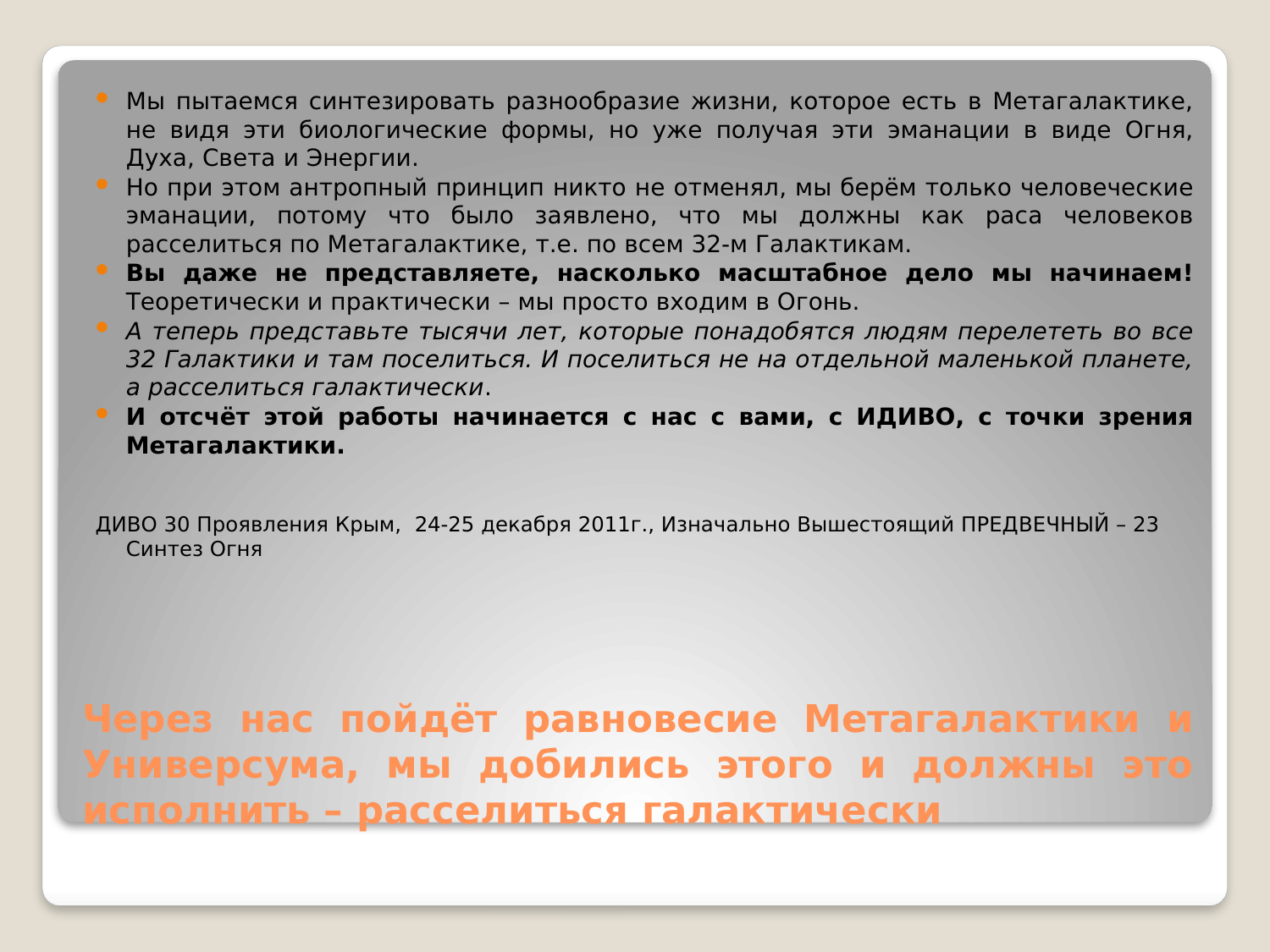

Мы пытаемся синтезировать разнообразие жизни, которое есть в Метагалактике, не видя эти биологические формы, но уже получая эти эманации в виде Огня, Духа, Света и Энергии.
Но при этом антропный принцип никто не отменял, мы берём только человеческие эманации, потому что было заявлено, что мы должны как раса человеков расселиться по Метагалактике, т.е. по всем 32‑м Галактикам.
Вы даже не представляете, насколько масштабное дело мы начинаем! Теоретически и практически – мы просто входим в Огонь.
А теперь представьте тысячи лет, которые понадобятся людям перелететь во все 32 Галактики и там поселиться. И поселиться не на отдельной маленькой планете, а расселиться галактически.
И отсчёт этой работы начинается с нас с вами, с ИДИВО, с точки зрения Метагалактики.

ДИВО 30 Проявления Крым,  24-25 декабря 2011г., Изначально Вышестоящий ПРЕДВЕЧНЫЙ – 23 Синтез Огня

# Через нас пойдёт равновесие Метагалактики и Универсума, мы добились этого и должны это исполнить – расселиться галактически